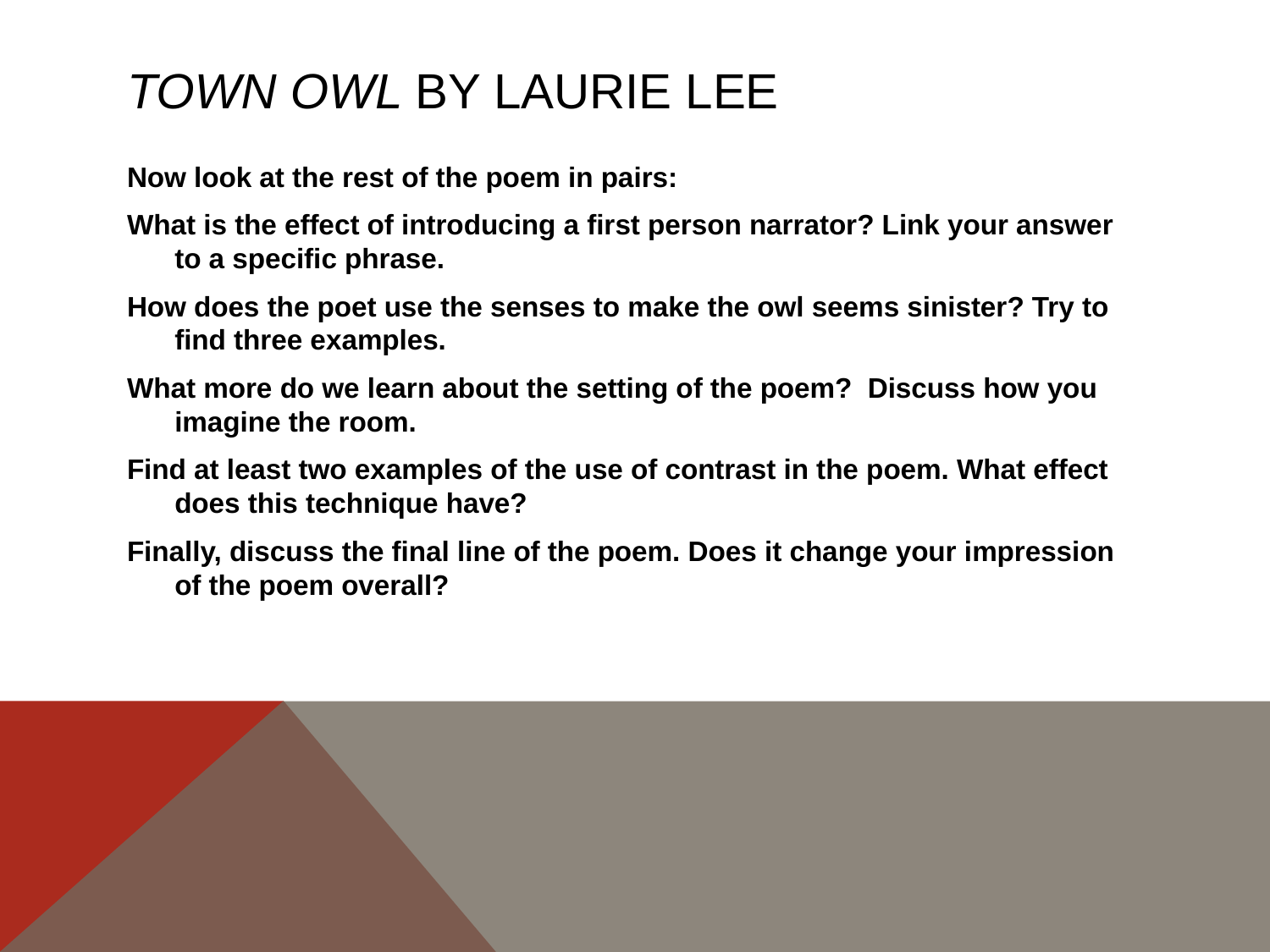

# Town Owl by Laurie Lee
Now look at the rest of the poem in pairs:
What is the effect of introducing a first person narrator? Link your answer to a specific phrase.
How does the poet use the senses to make the owl seems sinister? Try to find three examples.
What more do we learn about the setting of the poem?  Discuss how you imagine the room.
Find at least two examples of the use of contrast in the poem. What effect does this technique have?
Finally, discuss the final line of the poem. Does it change your impression of the poem overall?